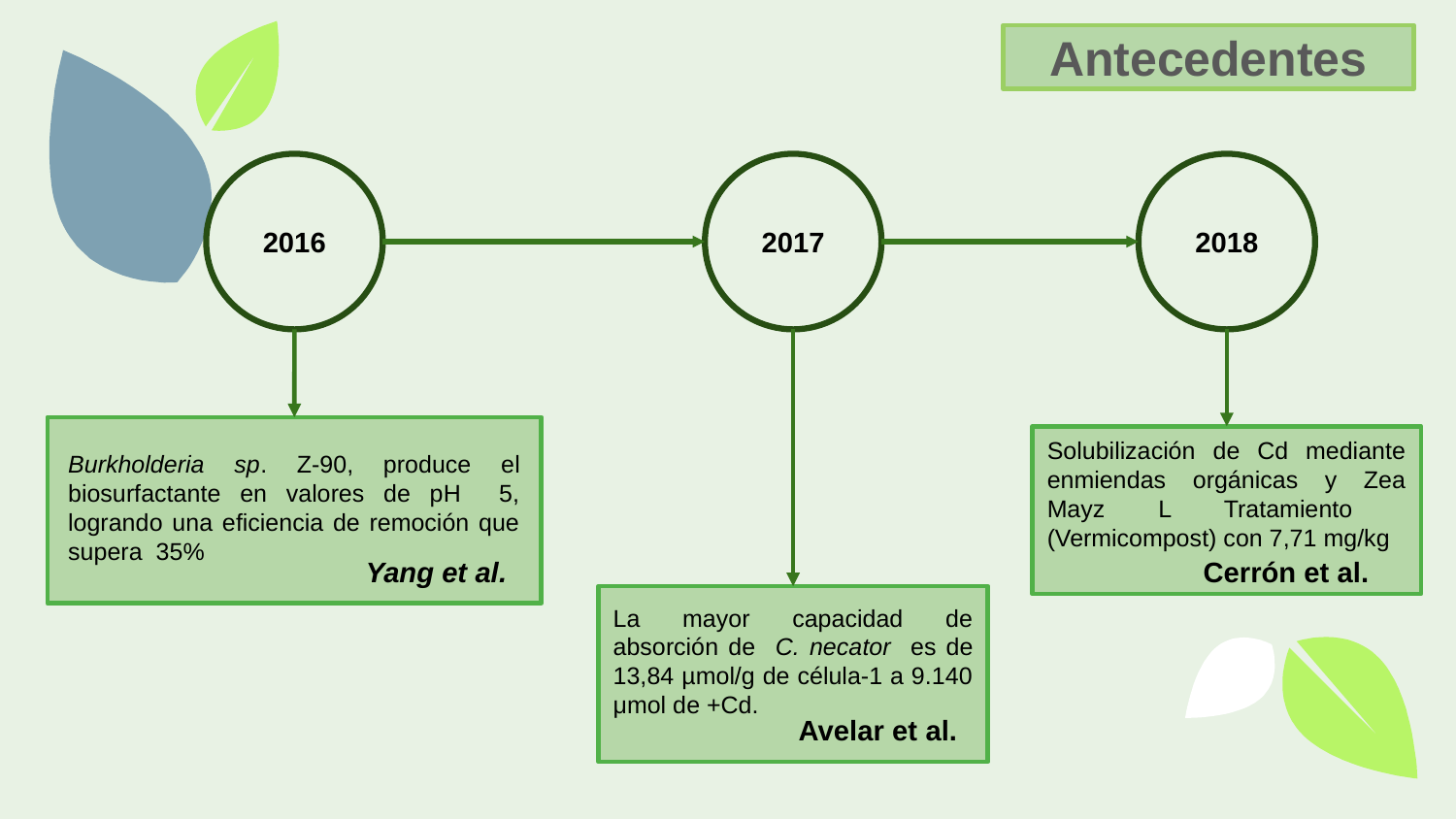

Antecedentes
2017
2016
2018

Solubilización de Cd mediante enmiendas orgánicas y Zea Mayz L Tratamiento  (Vermicompost) con 7,71 mg/kg

Burkholderia sp. Z-90, produce el biosurfactante en valores de pH  5, logrando una eficiencia de remoción que supera  35%
Yang et al.
Cerrón et al.
La mayor capacidad de absorción de  C. necator  es de 13,84 µmol/g de célula-1 a 9.140 μmol de +Cd.

Avelar et al.